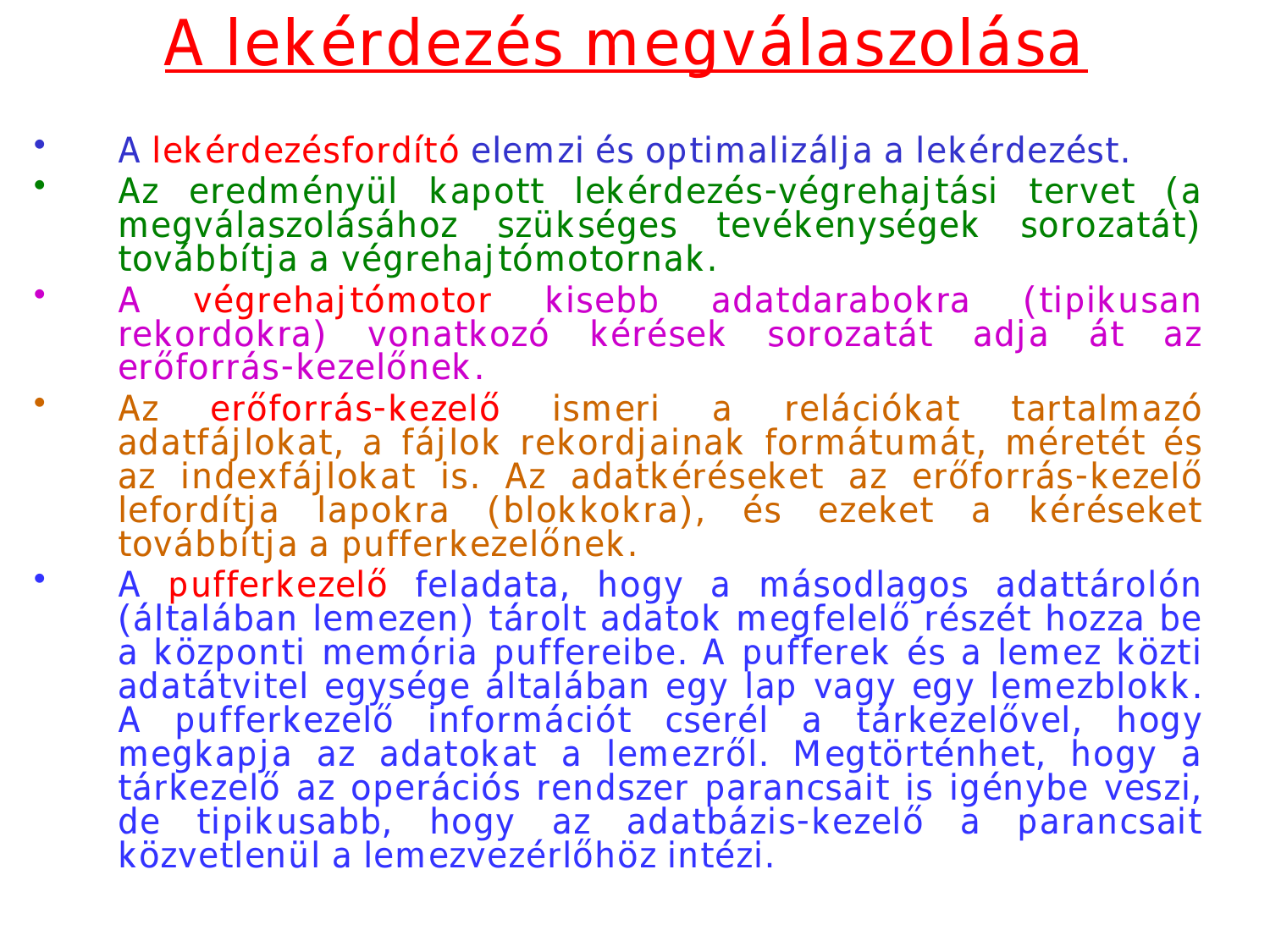

# A lekérdezés megválaszolása

A lekérdezésfordító elemzi és optimalizálja a lekérdezést.
Az eredményül kapott lekérdezés-végrehajtási tervet (a megválaszolásához szükséges tevékenységek sorozatát) továbbítja a végrehajtómotornak.
A végrehajtómotor kisebb adatdarabokra (tipikusan rekordokra) vonatkozó kérések sorozatát adja át az erőforrás-kezelőnek.
Az erőforrás-kezelő ismeri a relációkat tartalmazó adatfájlokat, a fájlok rekordjainak formátumát, méretét és az indexfájlokat is. Az adatkéréseket az erőforrás-kezelő lefordítja lapokra (blokkokra), és ezeket a kéréseket továbbítja a pufferkezelőnek.
A pufferkezelő feladata, hogy a másodlagos adattárolón (általában lemezen) tárolt adatok megfelelő részét hozza be a központi memória puffereibe. A pufferek és a lemez közti adatátvitel egysége általában egy lap vagy egy lemezblokk. A pufferkezelő információt cserél a tárkezelővel, hogy megkapja az adatokat a lemezről. Megtörténhet, hogy a tárkezelő az operációs rendszer parancsait is igénybe veszi, de tipikusabb, hogy az adatbázis-kezelő a parancsait közvetlenül a lemezvezérlőhöz intézi.